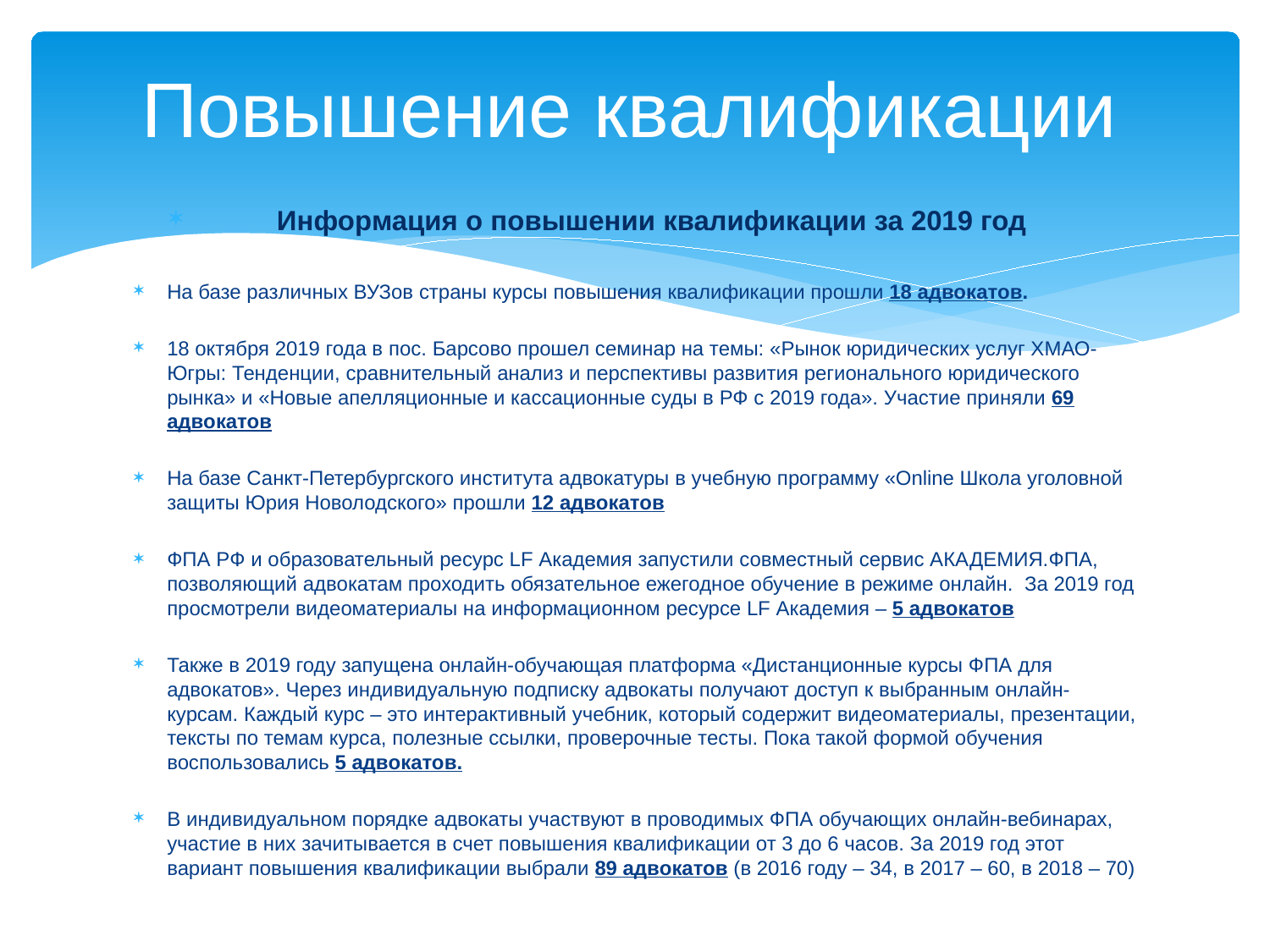

# Повышение квалификации
Информация о повышении квалификации за 2019 год

На базе различных ВУЗов страны курсы повышения квалификации прошли 18 адвокатов.

18 октября 2019 года в пос. Барсово прошел семинар на темы: «Рынок юридических услуг ХМАО-Югры: Тенденции, сравнительный анализ и перспективы развития регионального юридического рынка» и «Новые апелляционные и кассационные суды в РФ с 2019 года». Участие приняли 69 адвокатов

На базе Санкт-Петербургского института адвокатуры в учебную программу «Online Школа уголовной защиты Юрия Новолодского» прошли 12 адвокатов

ФПА РФ и образовательный ресурс LF Академия запустили совместный сервис АКАДЕМИЯ.ФПА, позволяющий адвокатам проходить обязательное ежегодное обучение в режиме онлайн.  За 2019 год просмотрели видеоматериалы на информационном ресурсе LF Академия – 5 адвокатов

Также в 2019 году запущена онлайн-обучающая платформа «Дистанционные курсы ФПА для адвокатов». Через индивидуальную подписку адвокаты получают доступ к выбранным онлайн-курсам. Каждый курс – это интерактивный учебник, который содержит видеоматериалы, презентации, тексты по темам курса, полезные ссылки, проверочные тесты. Пока такой формой обучения воспользовались 5 адвокатов.

В индивидуальном порядке адвокаты участвуют в проводимых ФПА обучающих онлайн-вебинарах, участие в них зачитывается в счет повышения квалификации от 3 до 6 часов. За 2019 год этот вариант повышения квалификации выбрали 89 адвокатов (в 2016 году – 34, в 2017 – 60, в 2018 – 70)